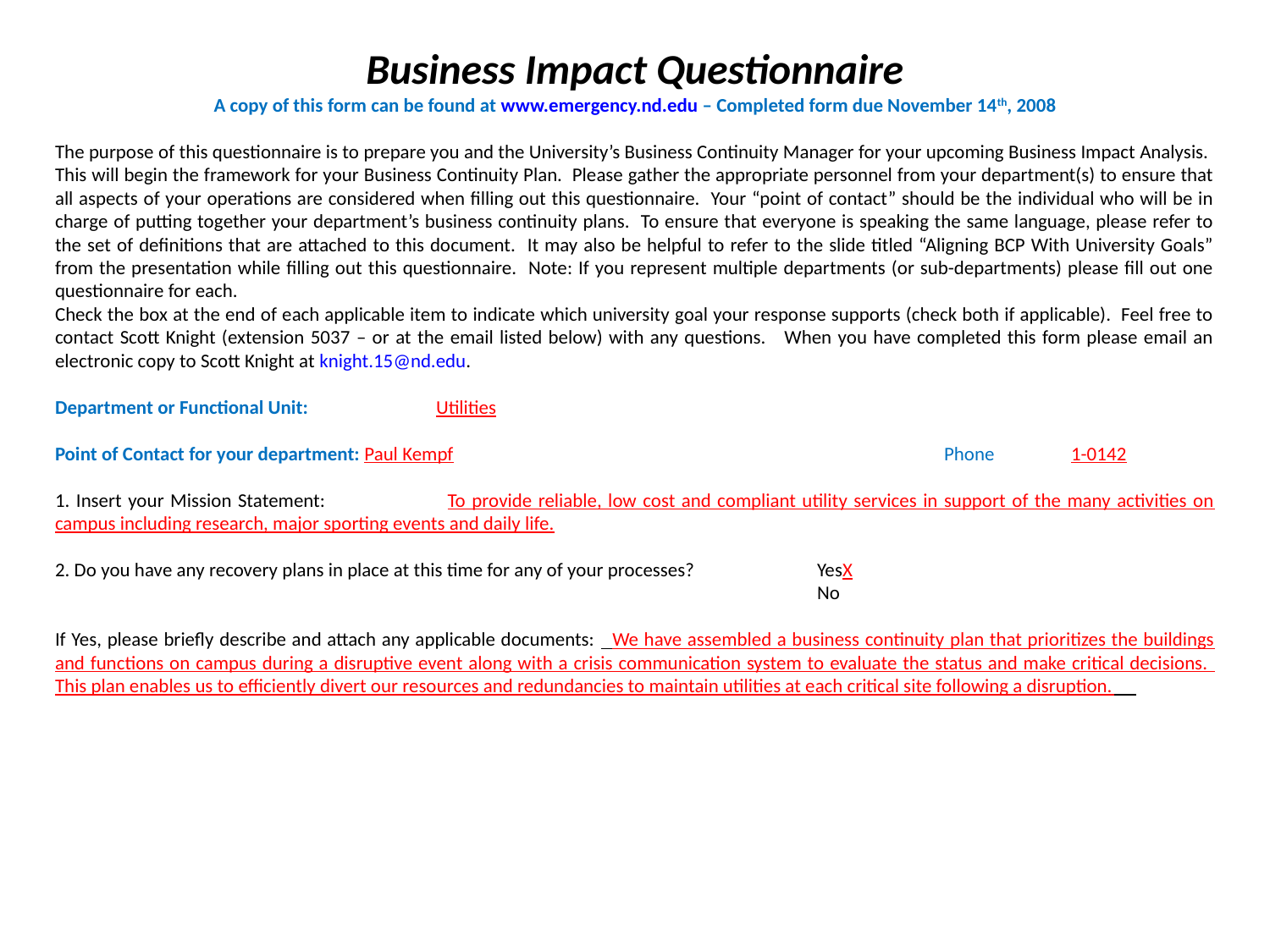

Business Impact Questionnaire
A copy of this form can be found at www.emergency.nd.edu – Completed form due November 14th, 2008

The purpose of this questionnaire is to prepare you and the University’s Business Continuity Manager for your upcoming Business Impact Analysis.  This will begin the framework for your Business Continuity Plan.  Please gather the appropriate personnel from your department(s) to ensure that all aspects of your operations are considered when filling out this questionnaire.  Your “point of contact” should be the individual who will be in charge of putting together your department’s business continuity plans.  To ensure that everyone is speaking the same language, please refer to the set of definitions that are attached to this document.  It may also be helpful to refer to the slide titled “Aligning BCP With University Goals” from the presentation while filling out this questionnaire.  Note: If you represent multiple departments (or sub-departments) please fill out one questionnaire for each.
Check the box at the end of each applicable item to indicate which university goal your response supports (check both if applicable).  Feel free to contact Scott Knight (extension 5037 – or at the email listed below) with any questions.   When you have completed this form please email an electronic copy to Scott Knight at knight.15@nd.edu.

Department or Functional Unit: 	Utilities

Point of Contact for your department: Paul Kempf				Phone 	1-0142

1. Insert your Mission Statement:  	To provide reliable, low cost and compliant utility services in support of the many activities on campus including research, major sporting events and daily life.

2. Do you have any recovery plans in place at this time for any of your processes?   	YesX
 						No

If Yes, please briefly describe and attach any applicable documents:   We have assembled a business continuity plan that prioritizes the buildings and functions on campus during a disruptive event along with a crisis communication system to evaluate the status and make critical decisions.  This plan enables us to efficiently divert our resources and redundancies to maintain utilities at each critical site following a disruption.